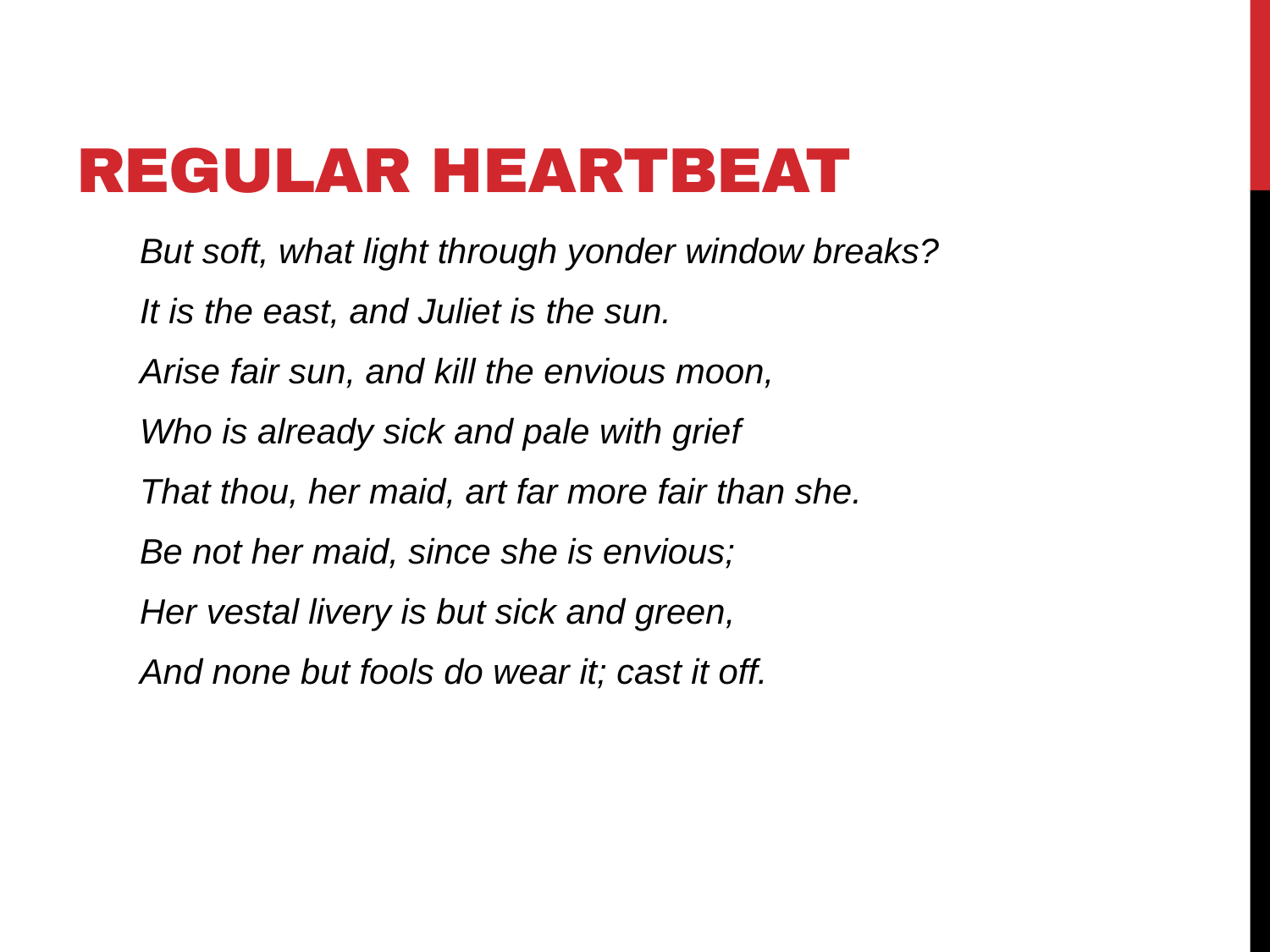

# Regular Heartbeat
	But soft, what light through yonder window breaks?
	It is the east, and Juliet is the sun.
	Arise fair sun, and kill the envious moon,
	Who is already sick and pale with grief
	That thou, her maid, art far more fair than she.
	Be not her maid, since she is envious;
	Her vestal livery is but sick and green,
	And none but fools do wear it; cast it off.